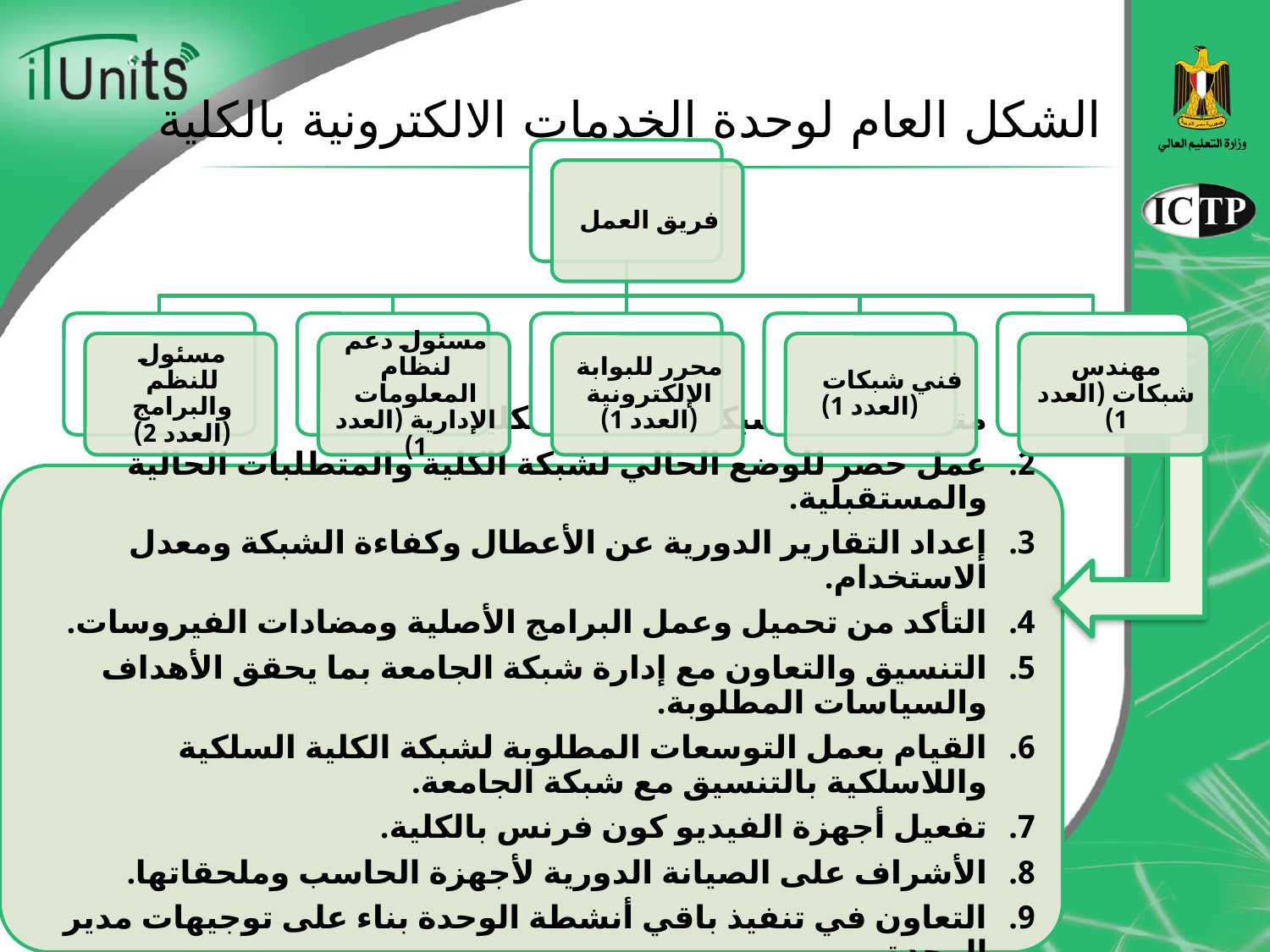

# الشكل العام لوحدة الخدمات الالكترونية بالكلية
فريق العمل
مسئول للنظم والبرامج (العدد 2)
مسئول دعم لنظام المعلومات الإدارية (العدد 1)
محرر للبوابة الإلكترونية (العدد 1)
فني شبكات        (العدد 1)
مهندس شبكات (العدد 1)

متابعة عمل الشبكة الداخلية بالكلية ‏
عمل حصر للوضع الحالي لشبكة الكلية والمتطلبات الحالية ‏والمستقبلية. ‏
إعداد التقارير الدورية عن الأعطال وكفاءة الشبكة ومعدل ‏الاستخدام. ‏
التأكد من تحميل وعمل البرامج الأصلية ومضادات الفيروسات. ‏
التنسيق والتعاون مع إدارة شبكة الجامعة بما يحقق الأهداف ‏والسياسات المطلوبة. ‏
القيام بعمل التوسعات المطلوبة لشبكة الكلية السلكية ‏واللاسلكية بالتنسيق مع شبكة الجامعة. ‏
تفعيل أجهزة الفيديو كون فرنس بالكلية. ‏
الأشراف على الصيانة الدورية لأجهزة الحاسب وملحقاتها. ‏
التعاون في تنفيذ باقي أنشطة الوحدة بناء على توجيهات مدير ‏الوحدة.‏